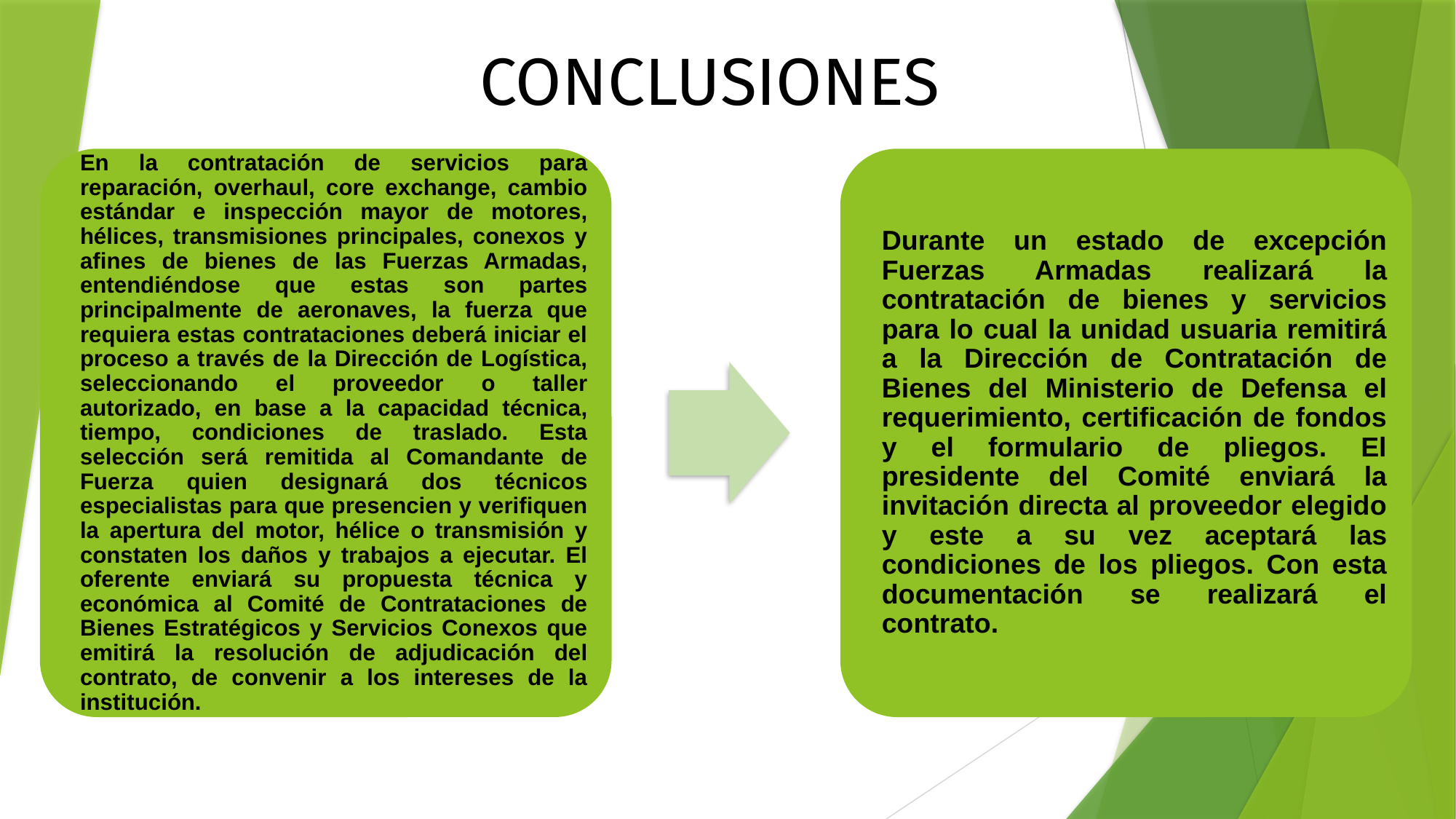

CONCLUSIONES
En la contratación de servicios para reparación, overhaul, core exchange, cambio estándar e inspección mayor de motores, hélices, transmisiones principales, conexos y afines de bienes de las Fuerzas Armadas, entendiéndose que estas son partes principalmente de aeronaves, la fuerza que requiera estas contrataciones deberá iniciar el proceso a través de la Dirección de Logística, seleccionando el proveedor o taller autorizado, en base a la capacidad técnica, tiempo, condiciones de traslado. Esta selección será remitida al Comandante de Fuerza quien designará dos técnicos especialistas para que presencien y verifiquen la apertura del motor, hélice o transmisión y constaten los daños y trabajos a ejecutar. El oferente enviará su propuesta técnica y económica al Comité de Contrataciones de Bienes Estratégicos y Servicios Conexos que emitirá la resolución de adjudicación del contrato, de convenir a los intereses de la institución.

Durante un estado de excepción Fuerzas Armadas realizará la contratación de bienes y servicios para lo cual la unidad usuaria remitirá a la Dirección de Contratación de Bienes del Ministerio de Defensa el requerimiento, certificación de fondos y el formulario de pliegos. El presidente del Comité enviará la invitación directa al proveedor elegido y este a su vez aceptará las condiciones de los pliegos. Con esta documentación se realizará el contrato.